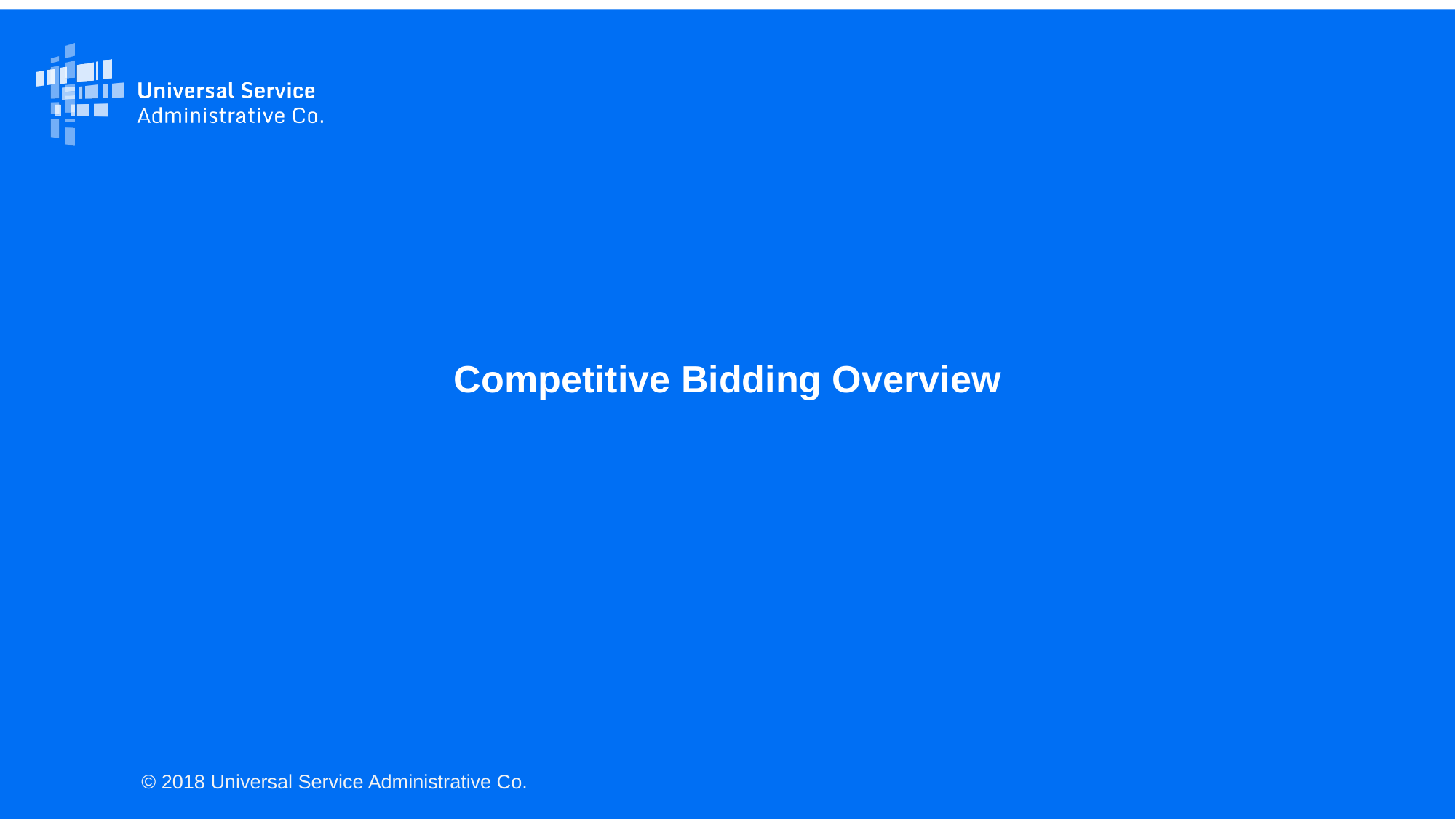

Competitive Bidding Overview
© 2018 Universal Service Administrative Co.